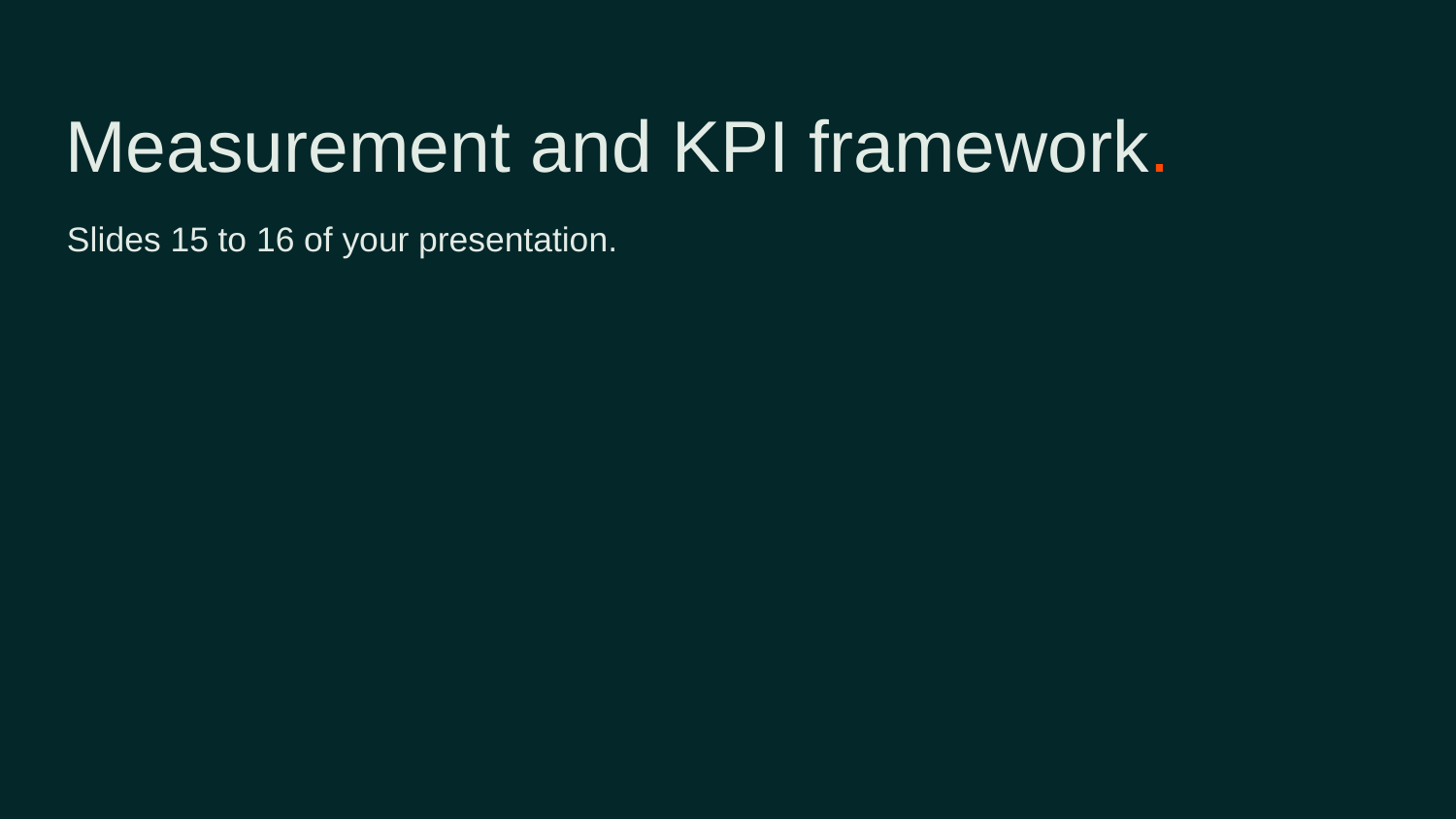

Measurement and KPI framework.
Slides 15 to 16 of your presentation.